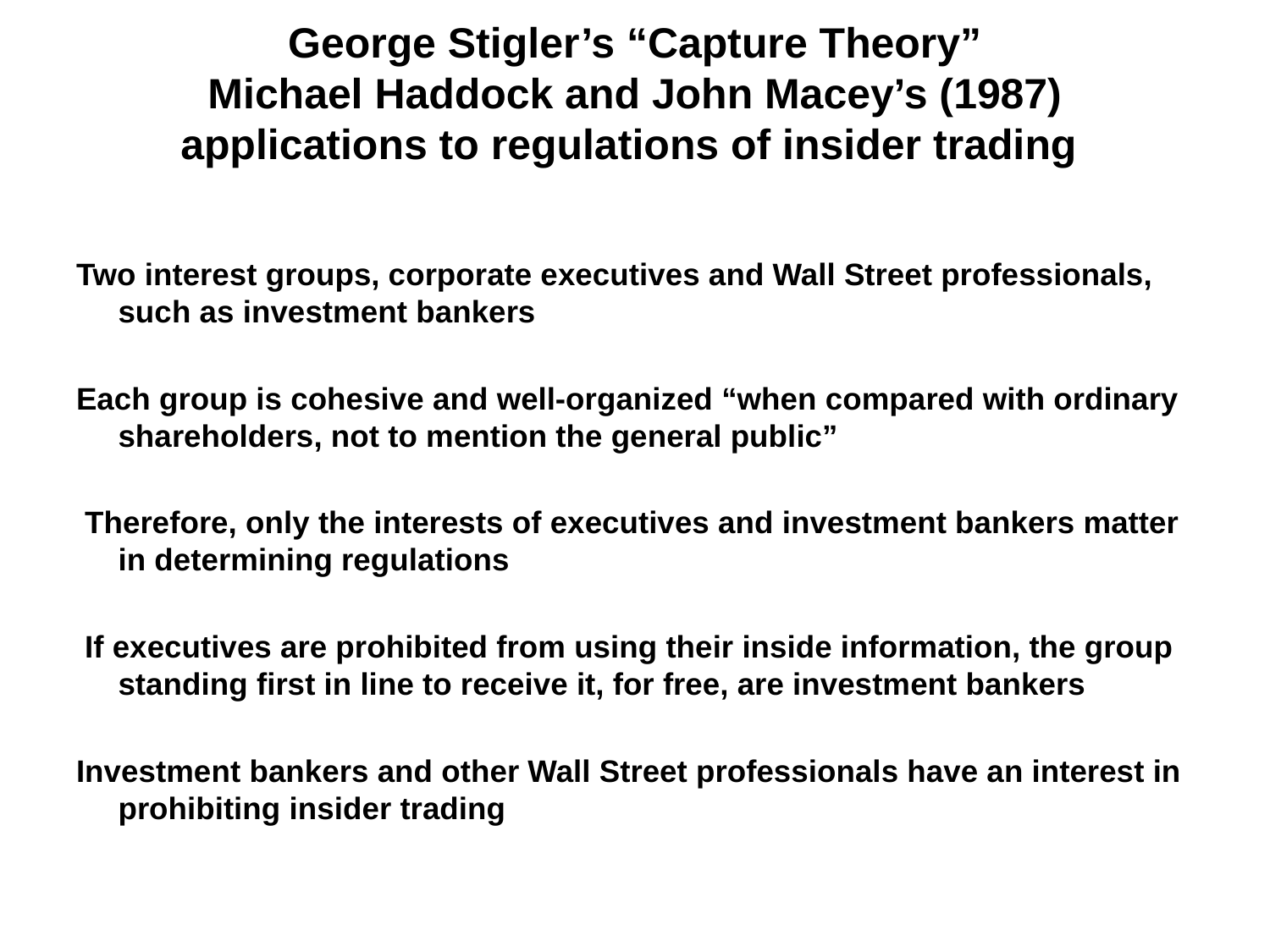

# George Stigler’s “Capture Theory” Michael Haddock and John Macey’s (1987) applications to regulations of insider trading

Two interest groups, corporate executives and Wall Street professionals, such as investment bankers

Each group is cohesive and well-organized “when compared with ordinary shareholders, not to mention the general public”

 Therefore, only the interests of executives and investment bankers matter in determining regulations

 If executives are prohibited from using their inside information, the group standing first in line to receive it, for free, are investment bankers

Investment bankers and other Wall Street professionals have an interest in prohibiting insider trading